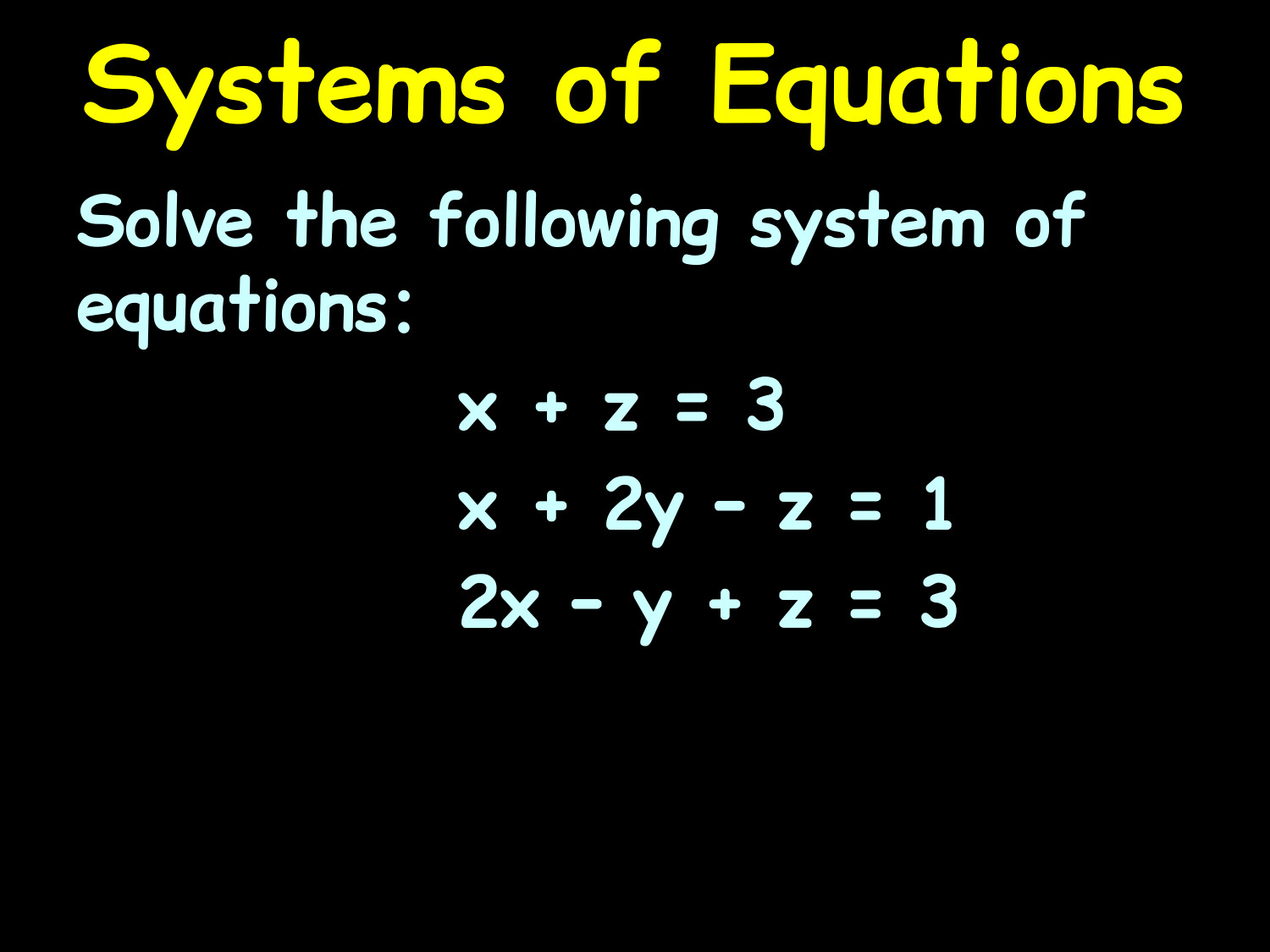

# Systems of Equations
Solve the following system of equations:
	x + z = 3
	x + 2y – z = 1
	2x – y + z = 3